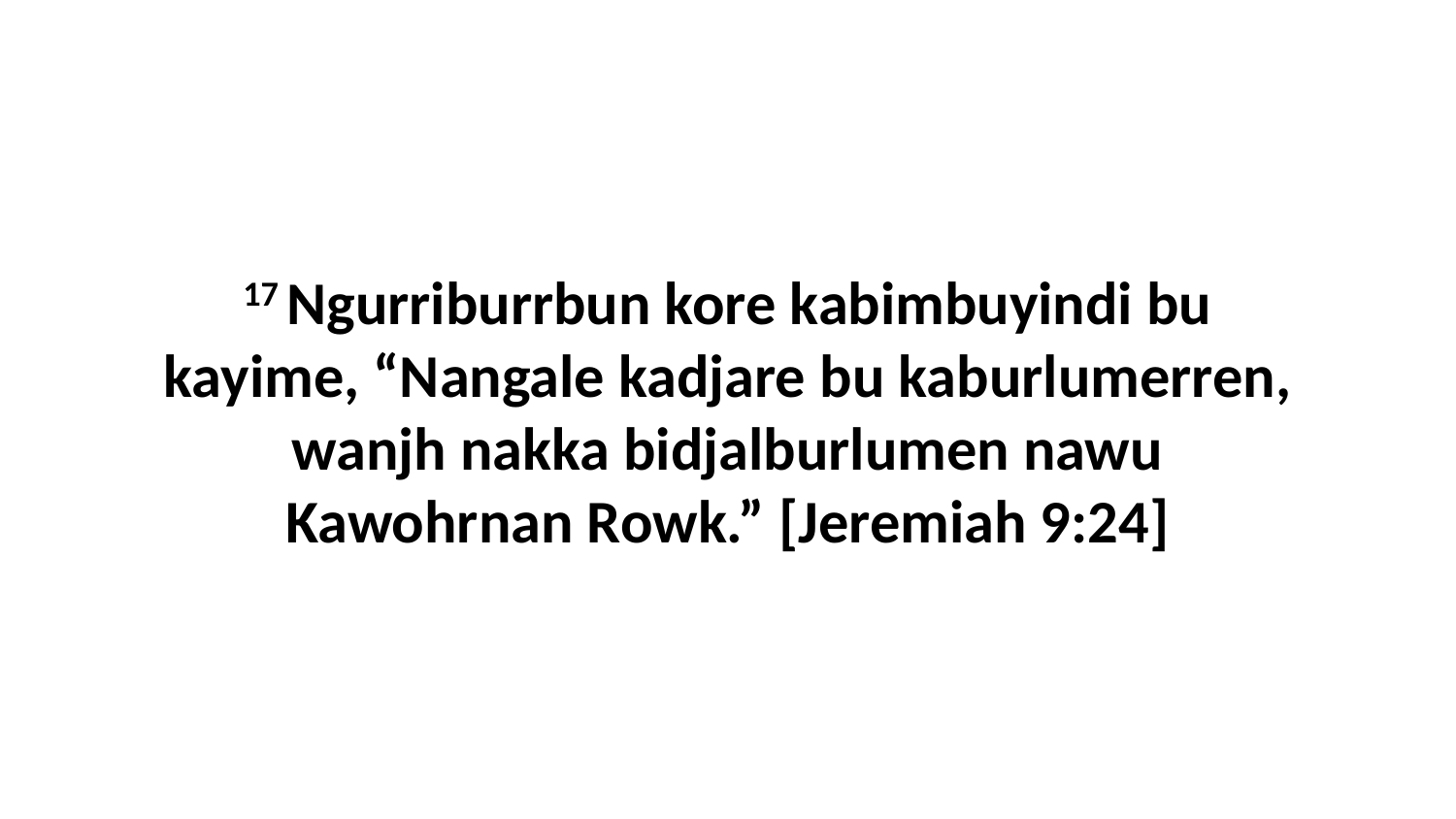

17 Ngurriburrbun kore kabimbuyindi bu kayime, “Nangale kadjare bu kaburlumerren, wanjh nakka bidjalburlumen nawu Kawohrnan Rowk.” [Jeremiah 9:24]